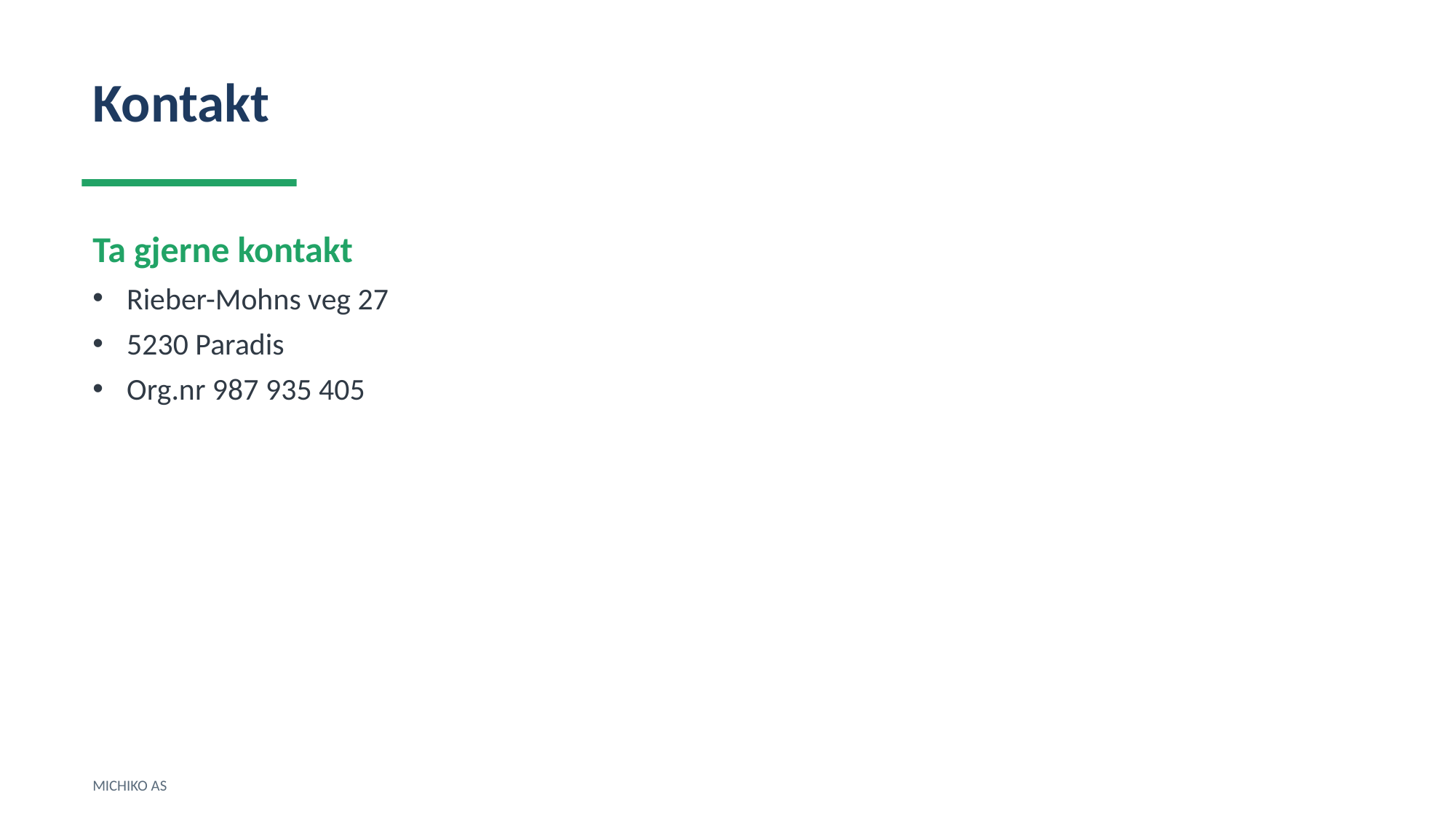

Kontakt

Ta gjerne kontakt
Rieber-Mohns veg 27
5230 Paradis
Org.nr 987 935 405
MICHIKO AS